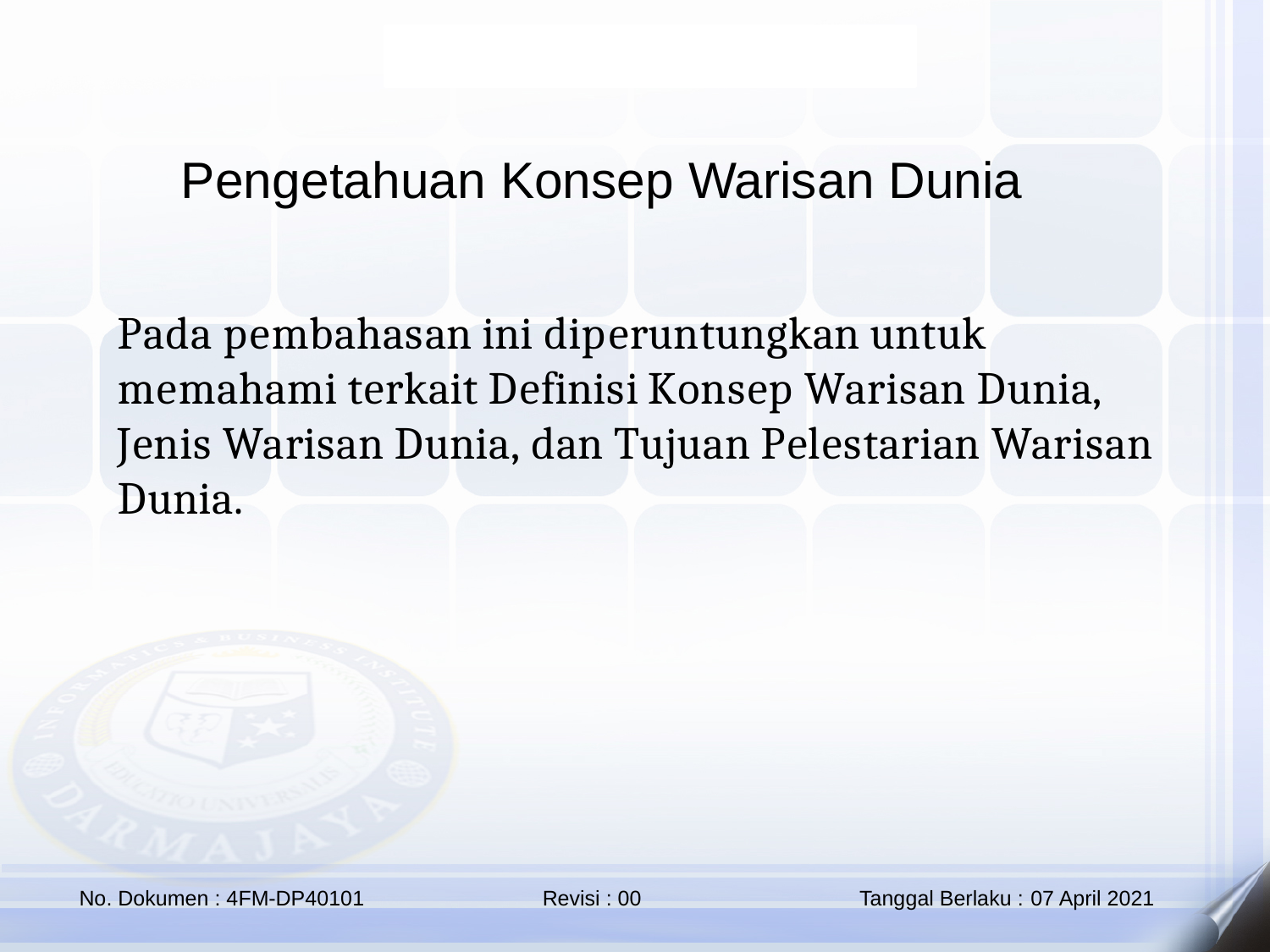

Pengetahuan Konsep Warisan Dunia
Pada pembahasan ini diperuntungkan untuk memahami terkait Definisi Konsep Warisan Dunia, Jenis Warisan Dunia, dan Tujuan Pelestarian Warisan  Dunia.